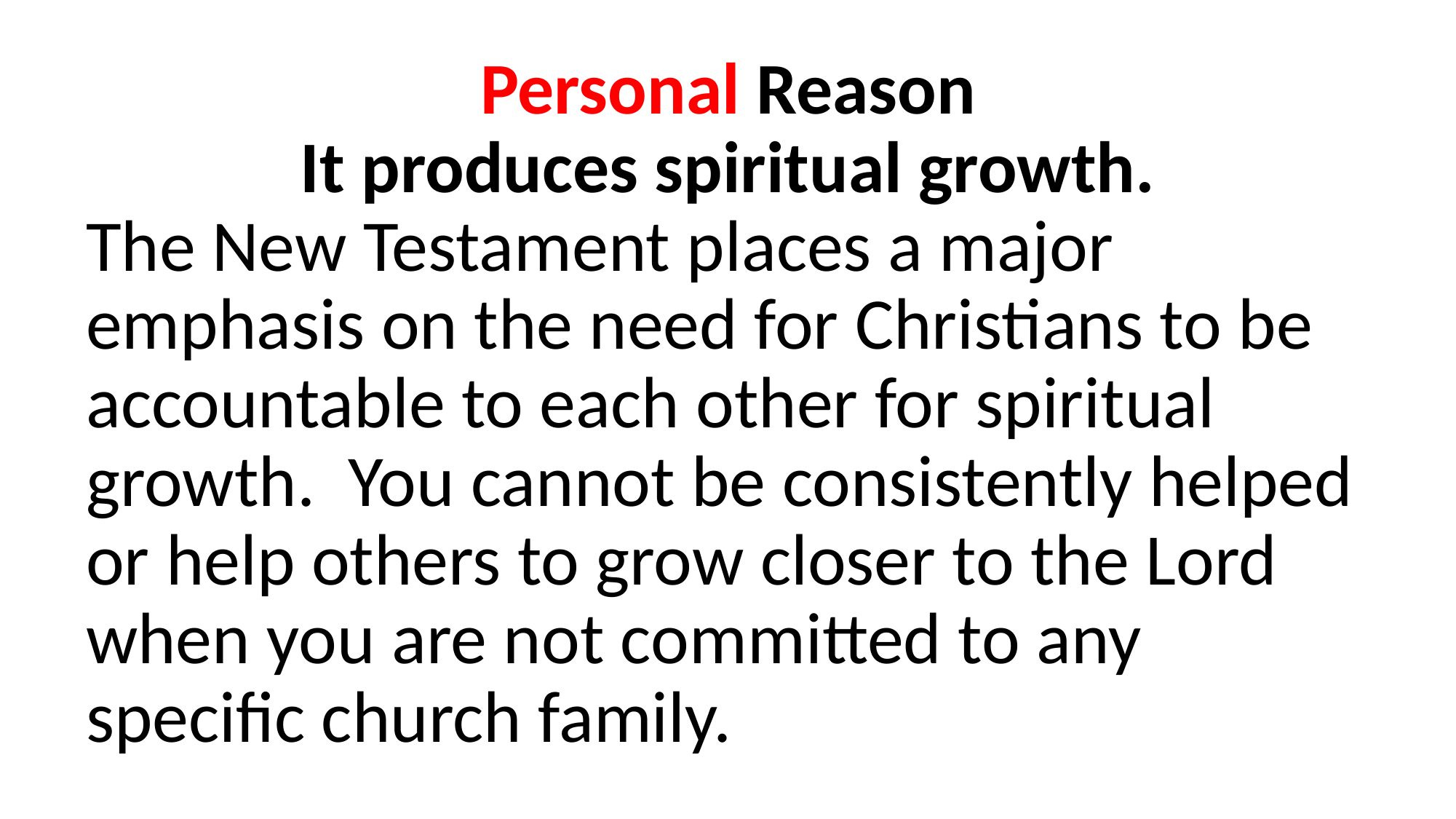

Personal Reason
It produces spiritual growth.
The New Testament places a major emphasis on the need for Christians to be accountable to each other for spiritual growth.  You cannot be consistently helped or help others to grow closer to the Lord when you are not committed to any specific church family.